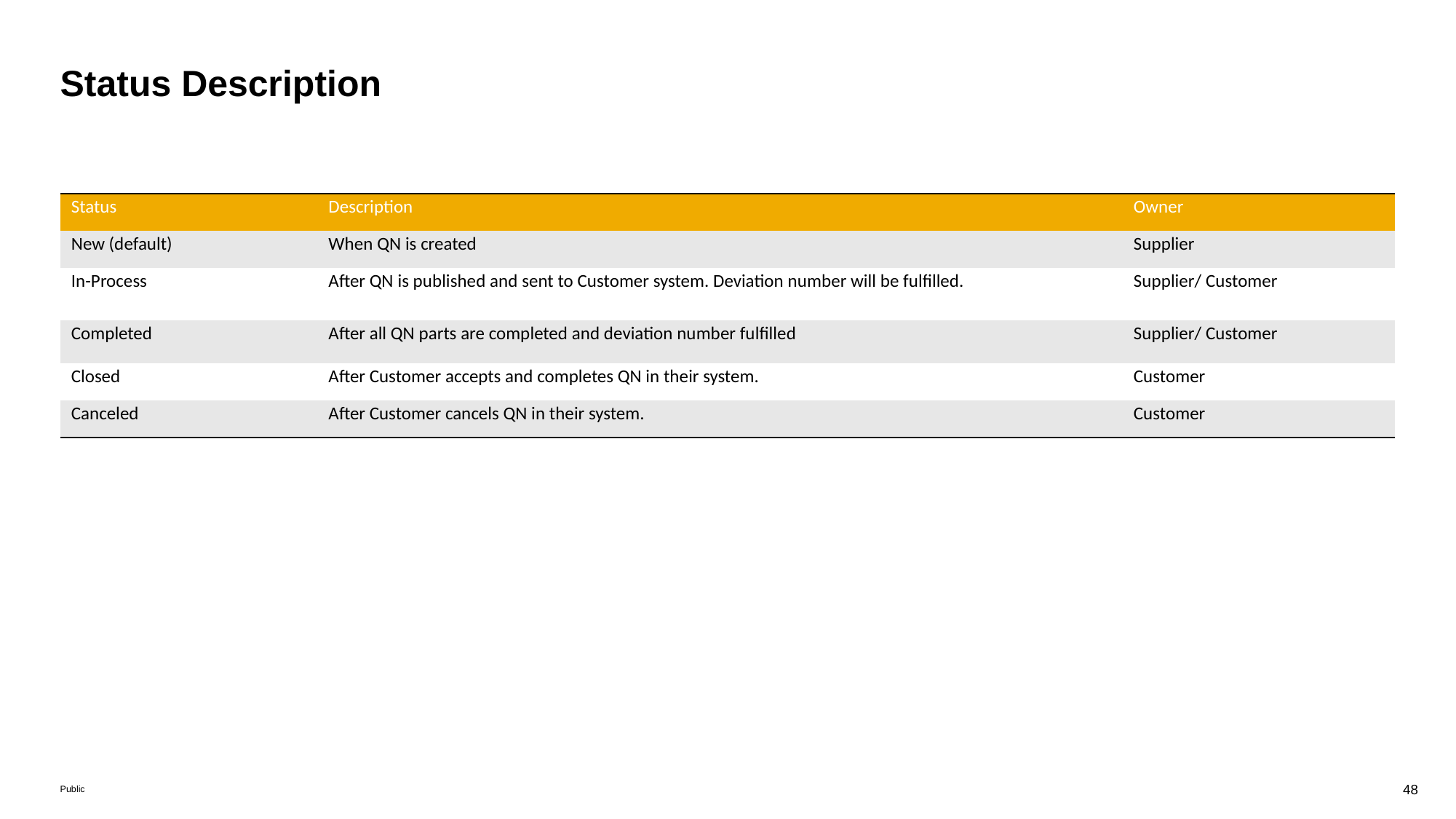

# Status Description

| Status | Description | Owner |
| --- | --- | --- |
| New (default) | When QN is created | Supplier |
| In-Process | After QN is published and sent to Customer system. Deviation number will be fulfilled. | Supplier/ Customer |
| Completed | After all QN parts are completed and deviation number fulfilled | Supplier/ Customer |
| Closed | After Customer accepts and completes QN in their system. | Customer |
| Canceled | After Customer cancels QN in their system. | Customer |